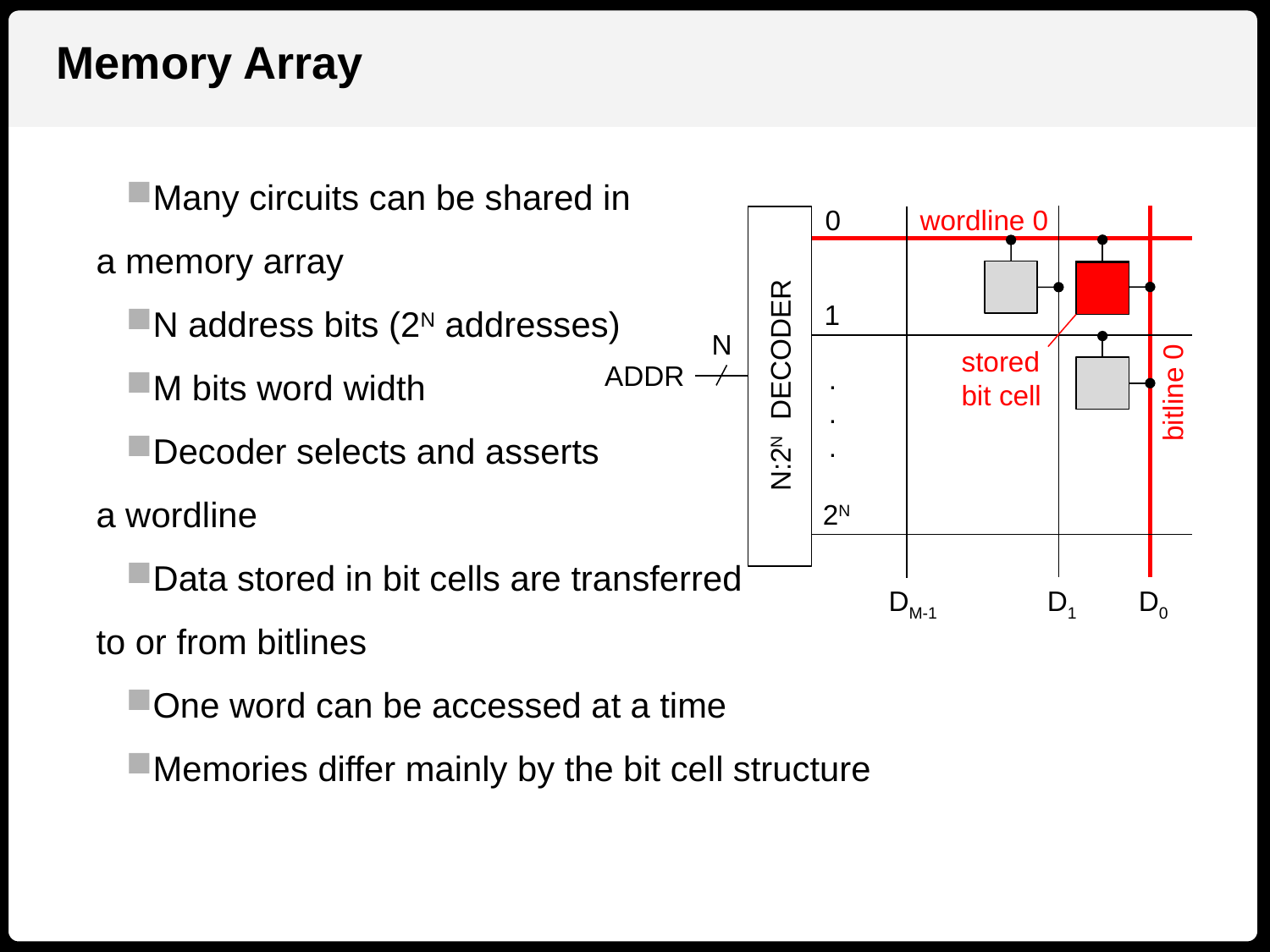

Memory Array
Many circuits can be shared in
	a memory array
N address bits (2N addresses)
M bits word width
Decoder selects and asserts
	a wordline
Data stored in bit cells are transferred
	to or from bitlines
One word can be accessed at a time
Memories differ mainly by the bit cell structure

0
wordline 0

1
N
stored
bit cell
ADDR
.
.
.

N:2N  DECODER
bitline 0
2N

DM-1
D1
D0